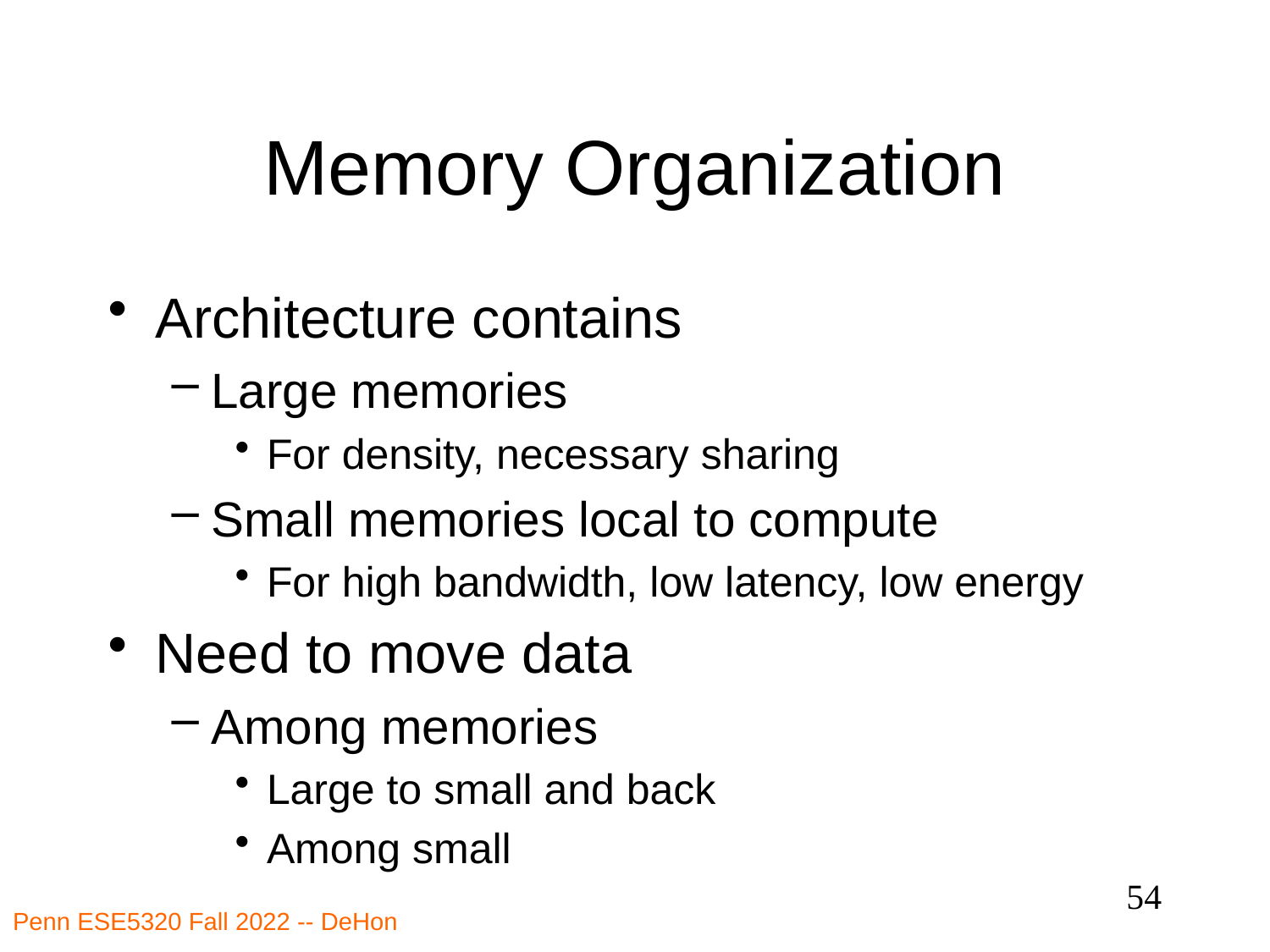

# Memory Organization
Architecture contains
Large memories
For density, necessary sharing
Small memories local to compute
For high bandwidth, low latency, low energy
Need to move data
Among memories
Large to small and back
Among small
54
Penn ESE5320 Fall 2022 -- DeHon